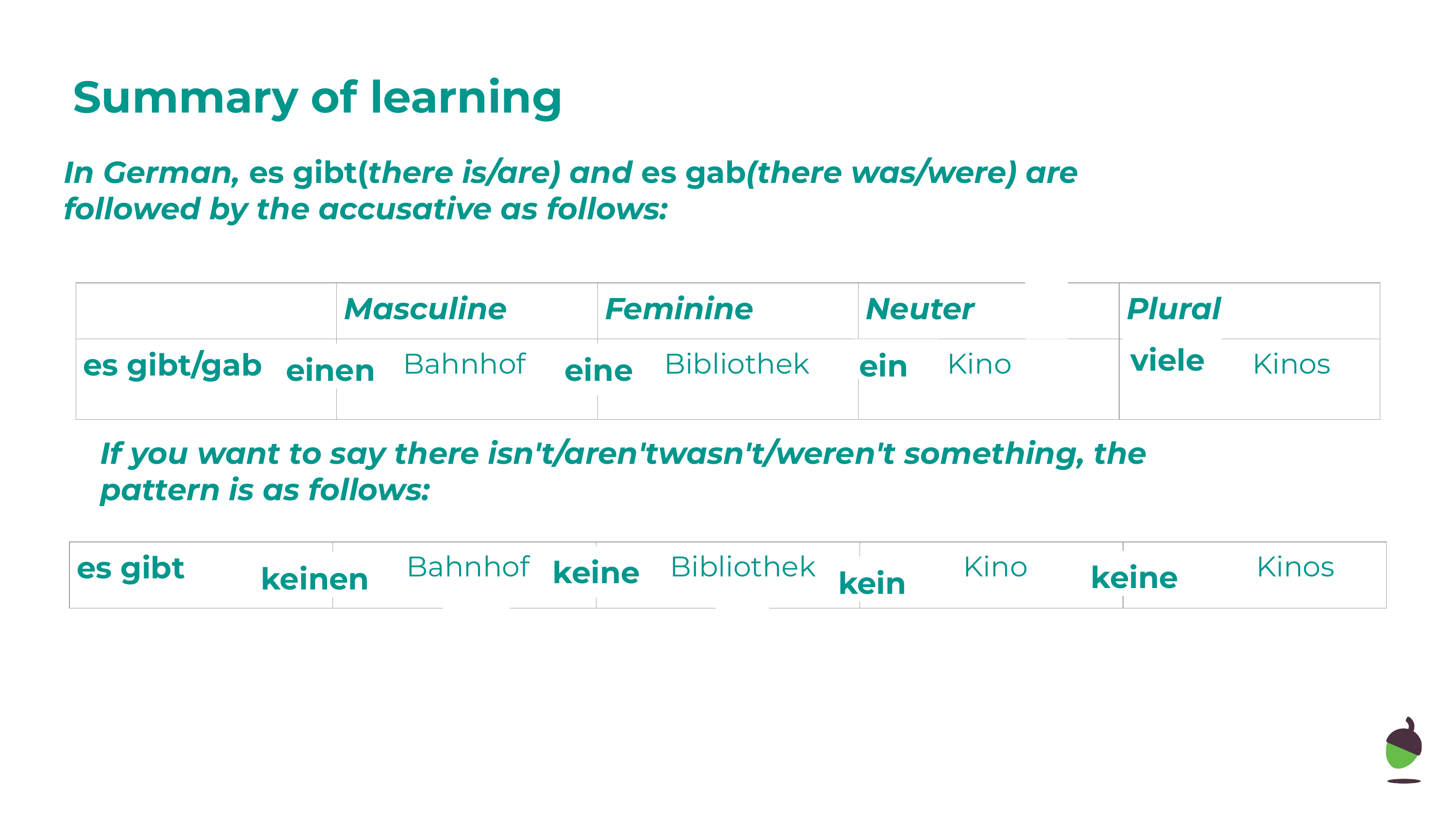

# Summary of learning
In German, es gibt(there is/are) and es gab(there was/were) are followed by the accusative as follows:

|  | Masculine | Feminine | Neuter | Plural |
| --- | --- | --- | --- | --- |
| es gibt/gab | Bahnhof | Bibliothek | Kino | Kinos |
viele

ein
einen
eine

If you want to say there isn't/aren'twasn't/weren't something, the pattern is as follows:
| es gibt | Bahnhof | Bibliothek | Kino | Kinos |
| --- | --- | --- | --- | --- |
keine
keine
keinen
kein